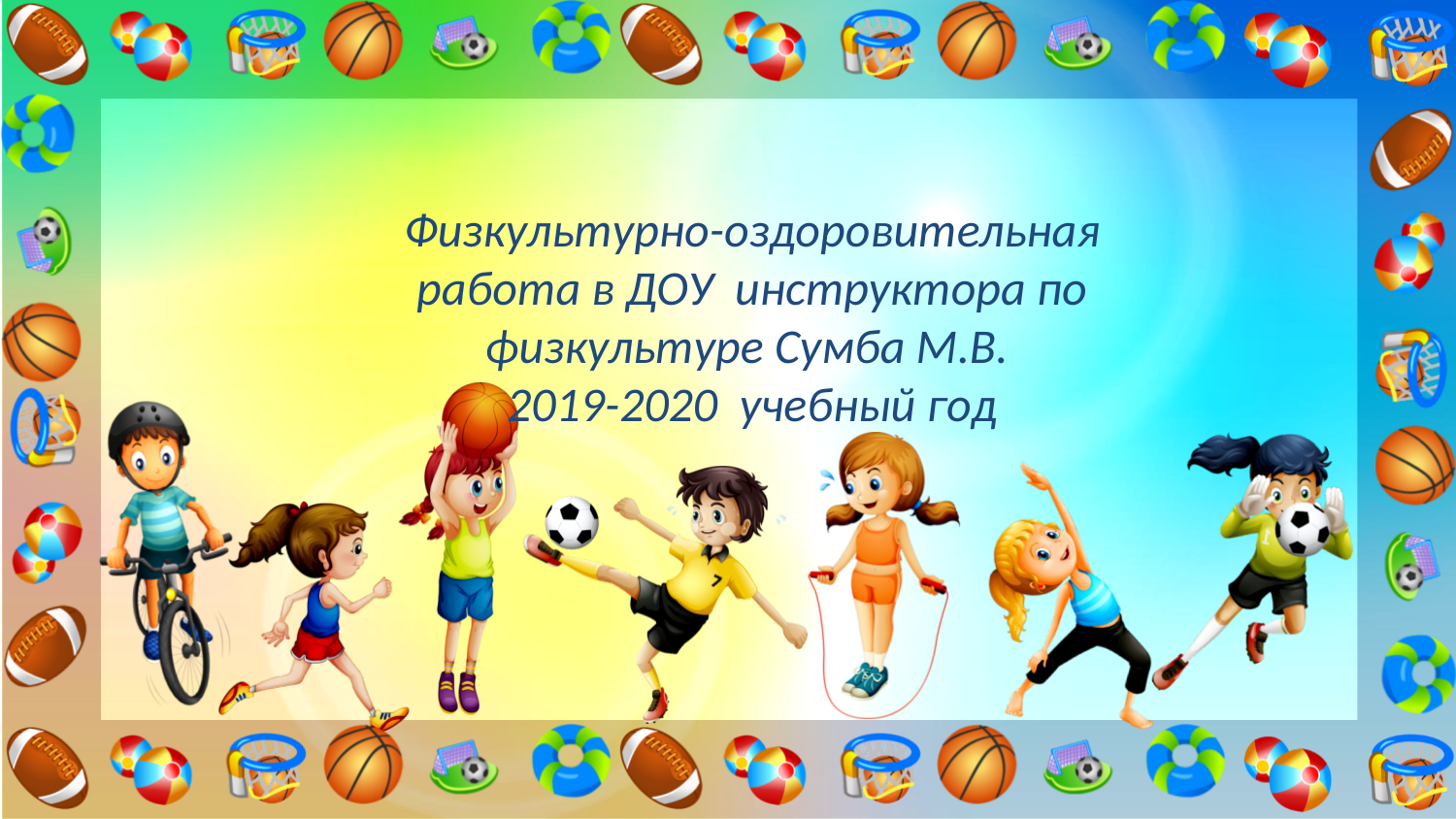

Физкультурно-оздоровительная работа в ДОУ  инструктора по физкультуре Сумба М.В.
2019-2020  учебный год